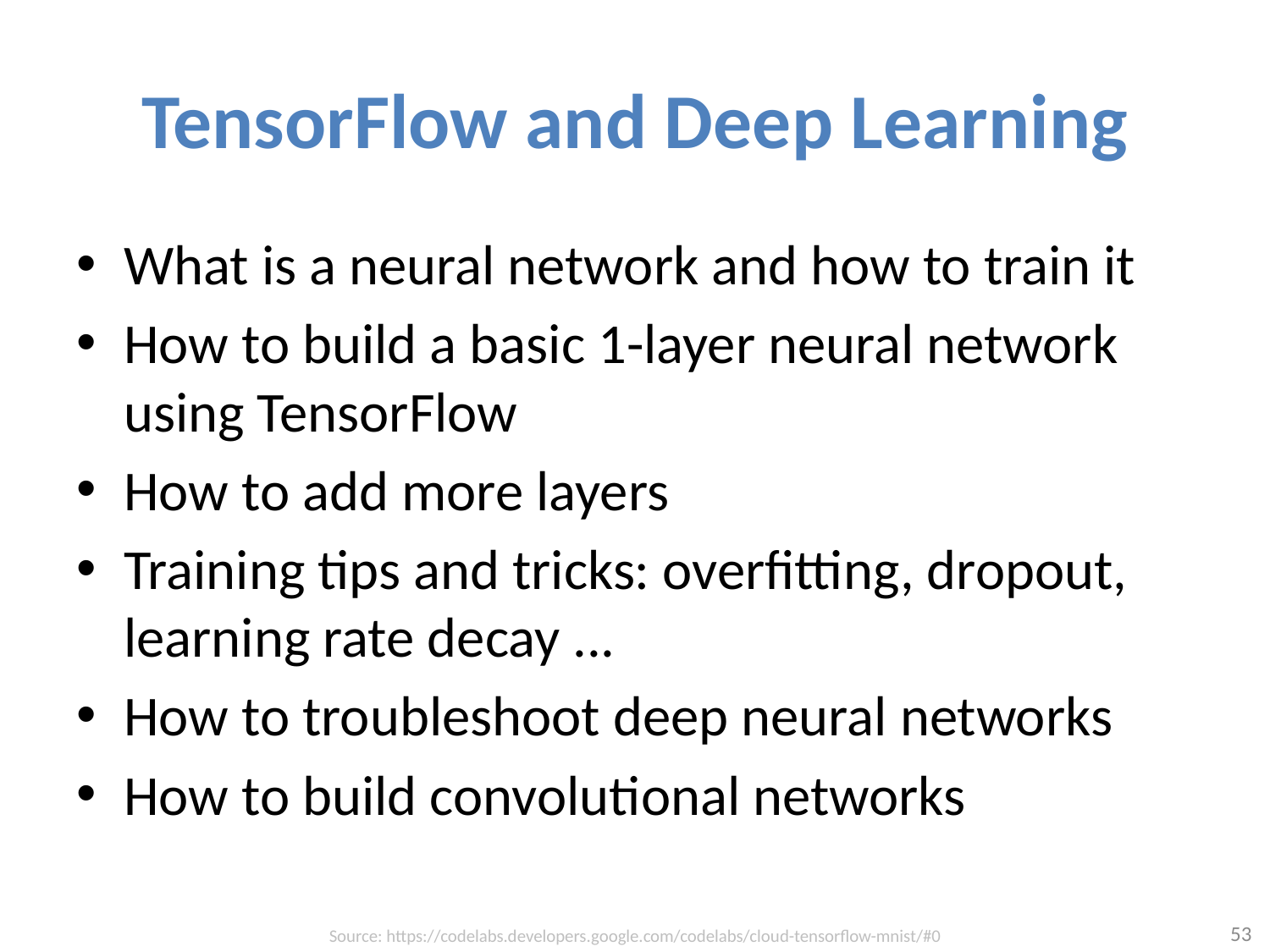

# TensorFlow and Deep Learning
What is a neural network and how to train it
How to build a basic 1-layer neural network using TensorFlow
How to add more layers
Training tips and tricks: overfitting, dropout, learning rate decay ...
How to troubleshoot deep neural networks
How to build convolutional networks

53
Source: https://codelabs.developers.google.com/codelabs/cloud-tensorflow-mnist/#0